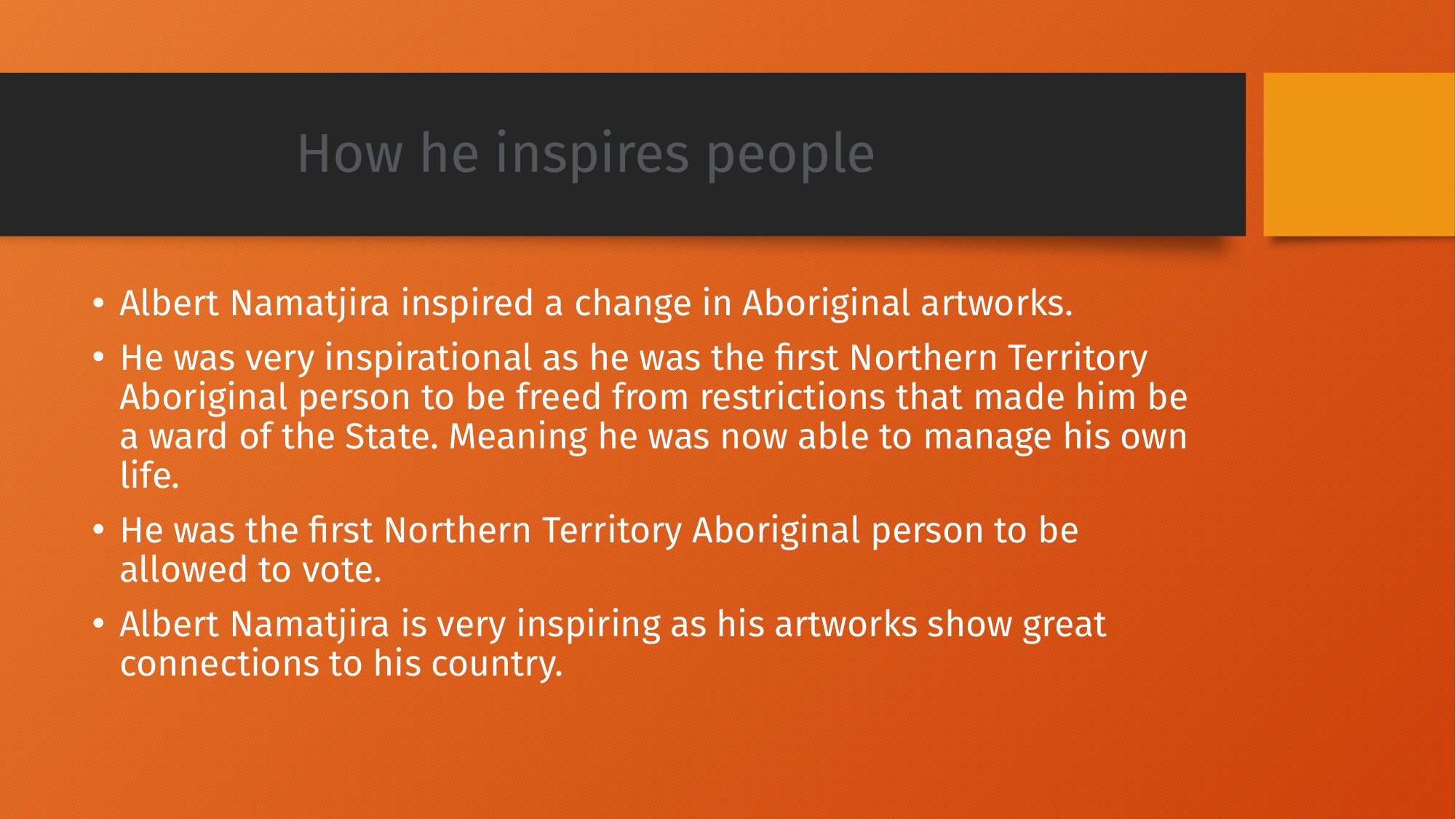

# How he inspires people
Albert Namatjira inspired a change in Aboriginal artworks.
He was very inspirational as he was the first Northern Territory Aboriginal person to be freed from restrictions that made him be a ward of the State. Meaning he was now able to manage his own life.
He was the first Northern Territory Aboriginal person to be allowed to vote.
Albert Namatjira is very inspiring as his artworks show great connections to his country.